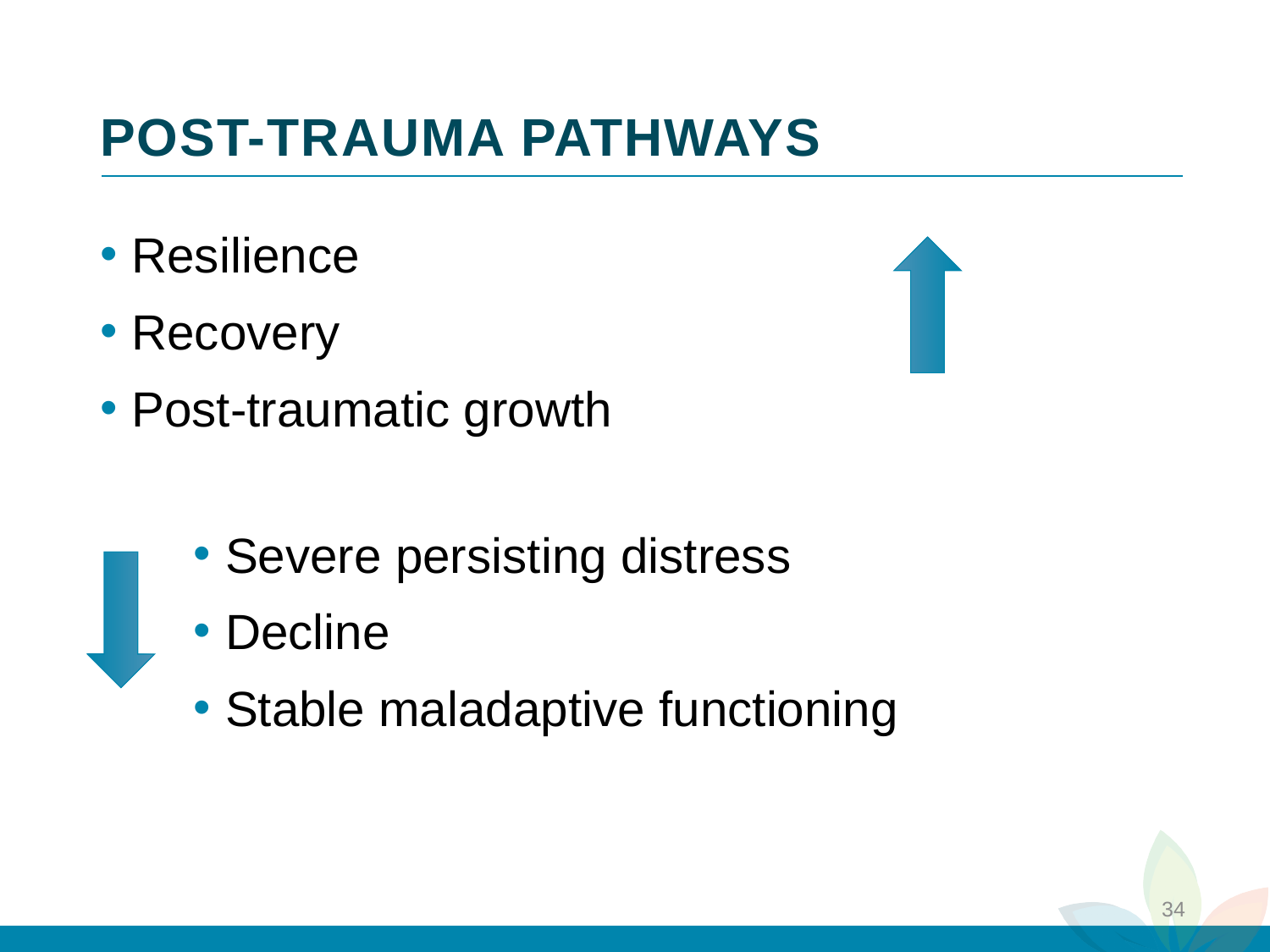

# POST-TRAUMA PATHWAYS
Resilience
Recovery
Post-traumatic growth

Severe persisting distress
Decline
Stable maladaptive functioning

34